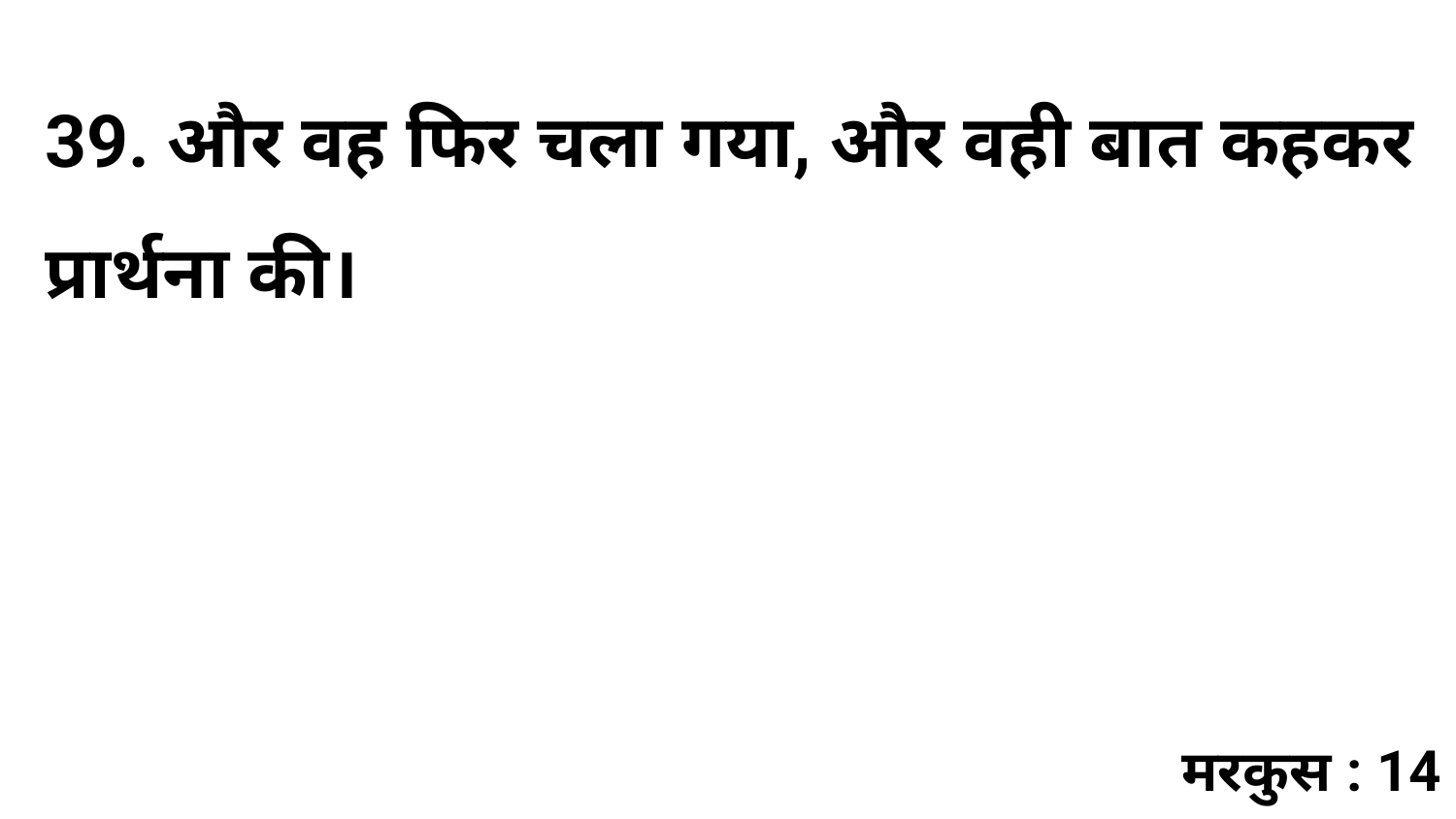

39. और वह फिर चला गया, और वही बात कहकर प्रार्थना की।
मरकुस : 14